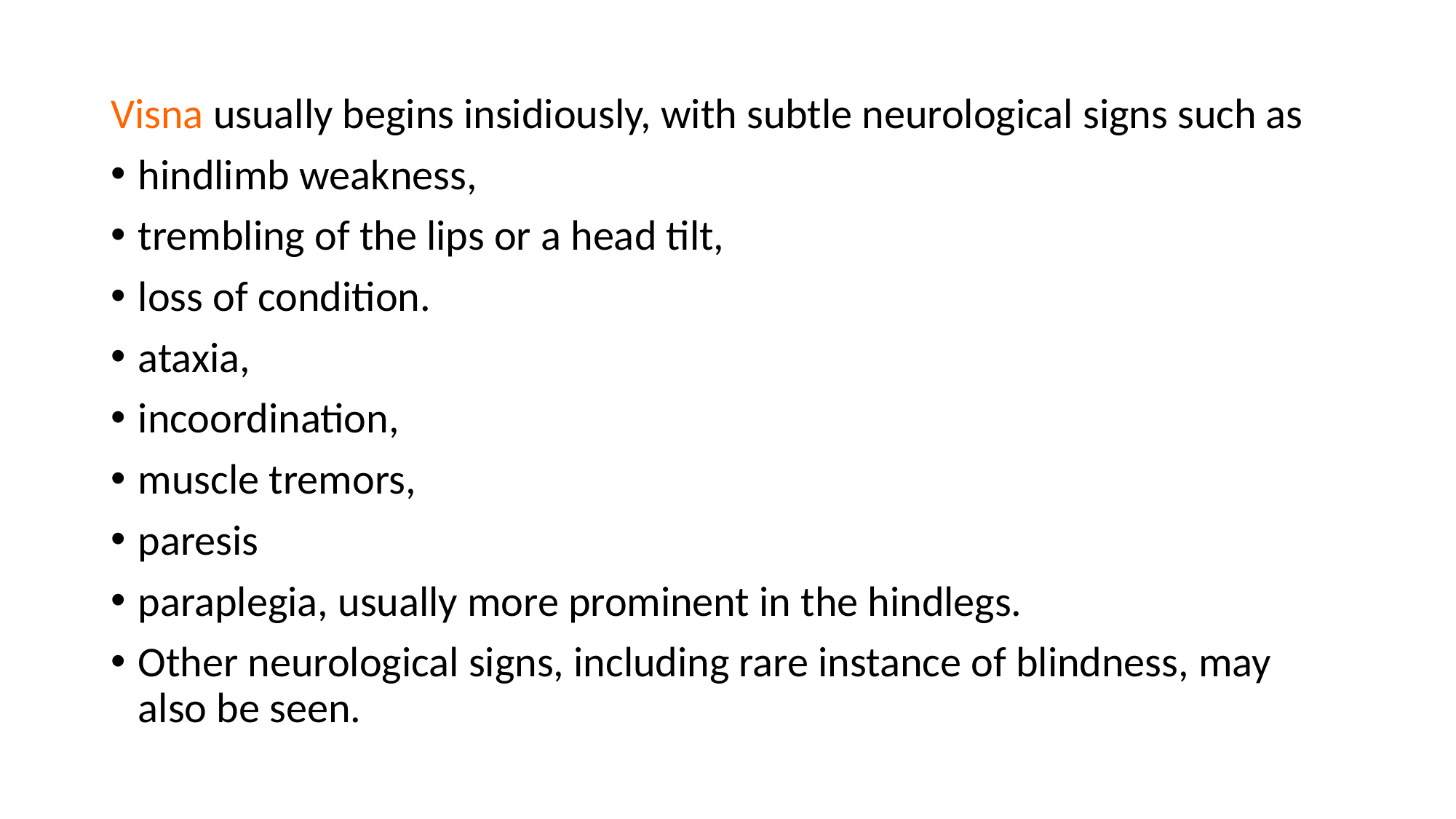

Visna usually begins insidiously, with subtle neurological signs such as
hindlimb weakness,
trembling of the lips or a head tilt,
loss of condition.
ataxia,
incoordination,
muscle tremors,
paresis
paraplegia, usually more prominent in the hindlegs.
Other neurological signs, including rare instance of blindness, may also be seen.